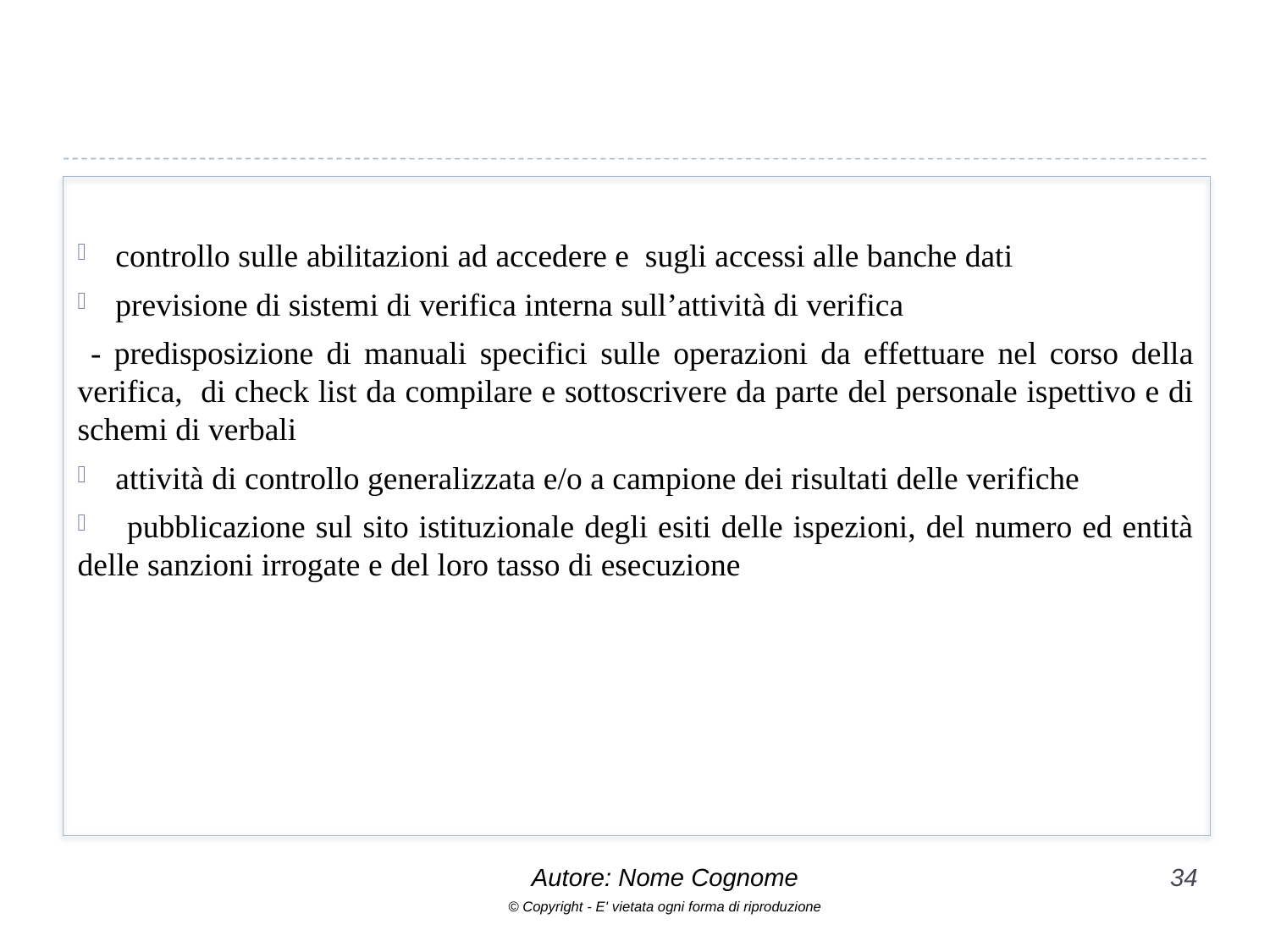

controllo sulle abilitazioni ad accedere e  sugli accessi alle banche dati
previsione di sistemi di verifica interna sull’attività di verifica
 - predisposizione di manuali specifici sulle operazioni da effettuare nel corso della verifica,  di check list da compilare e sottoscrivere da parte del personale ispettivo e di schemi di verbali
attività di controllo generalizzata e/o a campione dei risultati delle verifiche
    pubblicazione sul sito istituzionale degli esiti delle ispezioni, del numero ed entità delle sanzioni irrogate e del loro tasso di esecuzione